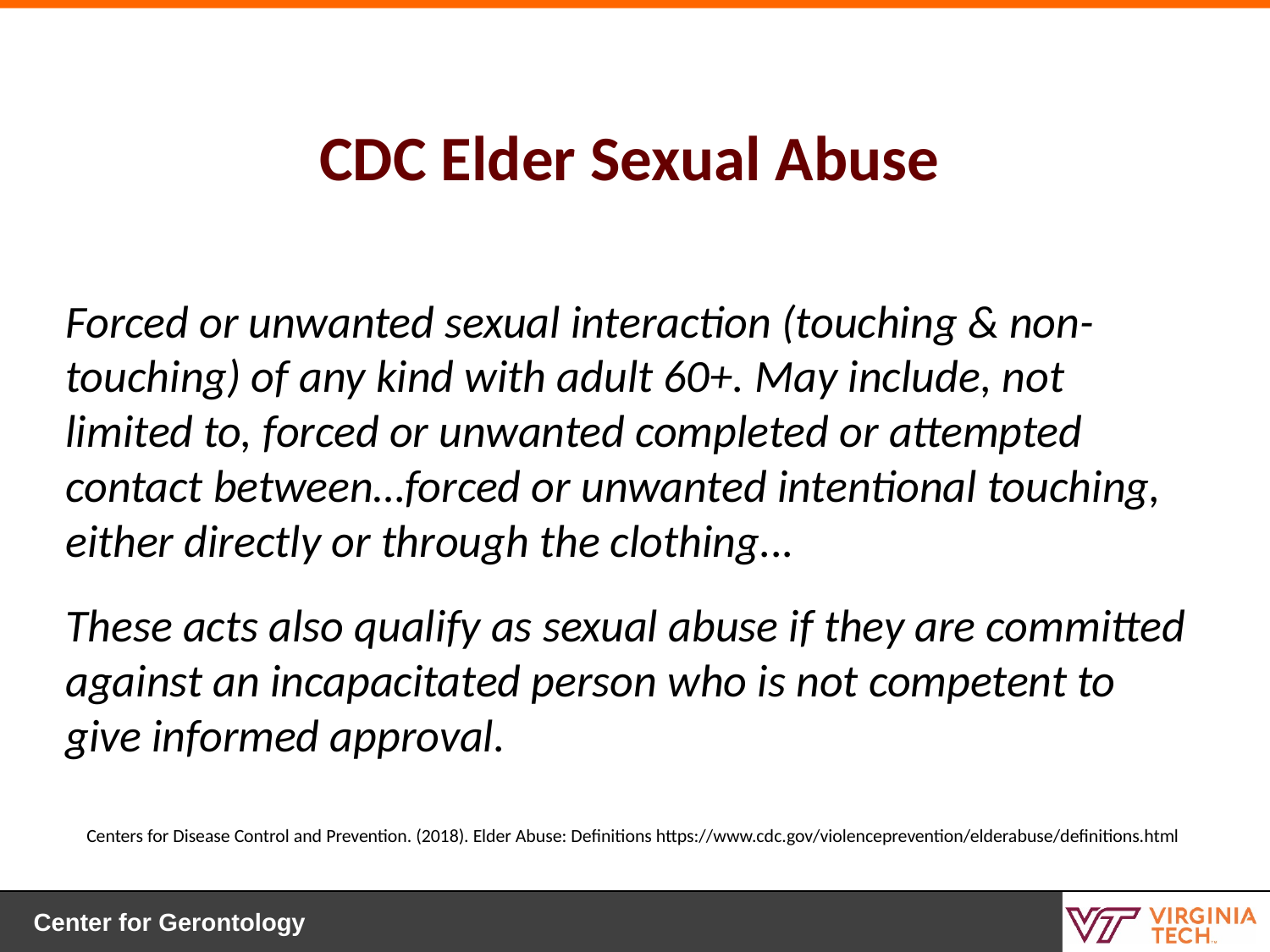

# CDC Elder Sexual Abuse
Forced or unwanted sexual interaction (touching & non-touching) of any kind with adult 60+. May include, not limited to, forced or unwanted completed or attempted contact between…forced or unwanted intentional touching, either directly or through the clothing...
These acts also qualify as sexual abuse if they are committed against an incapacitated person who is not competent to give informed approval.
Centers for Disease Control and Prevention. (2018). Elder Abuse: Definitions https://www.cdc.gov/violenceprevention/elderabuse/definitions.html